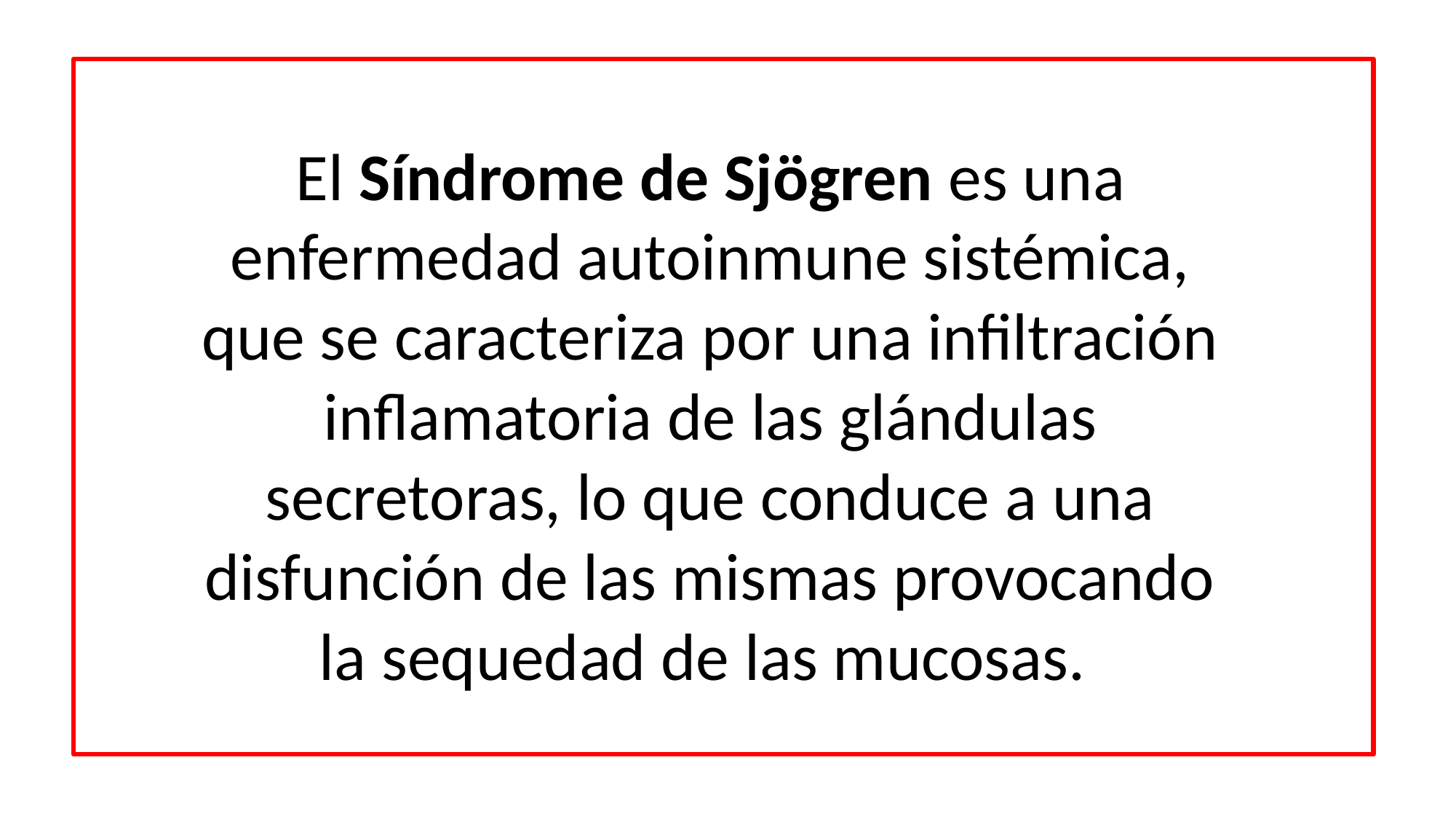

El Síndrome de Sjögren es una enfermedad autoinmune sistémica, que se caracteriza por una infiltración inflamatoria de las glándulas secretoras, lo que conduce a una disfunción de las mismas provocando la sequedad de las mucosas.